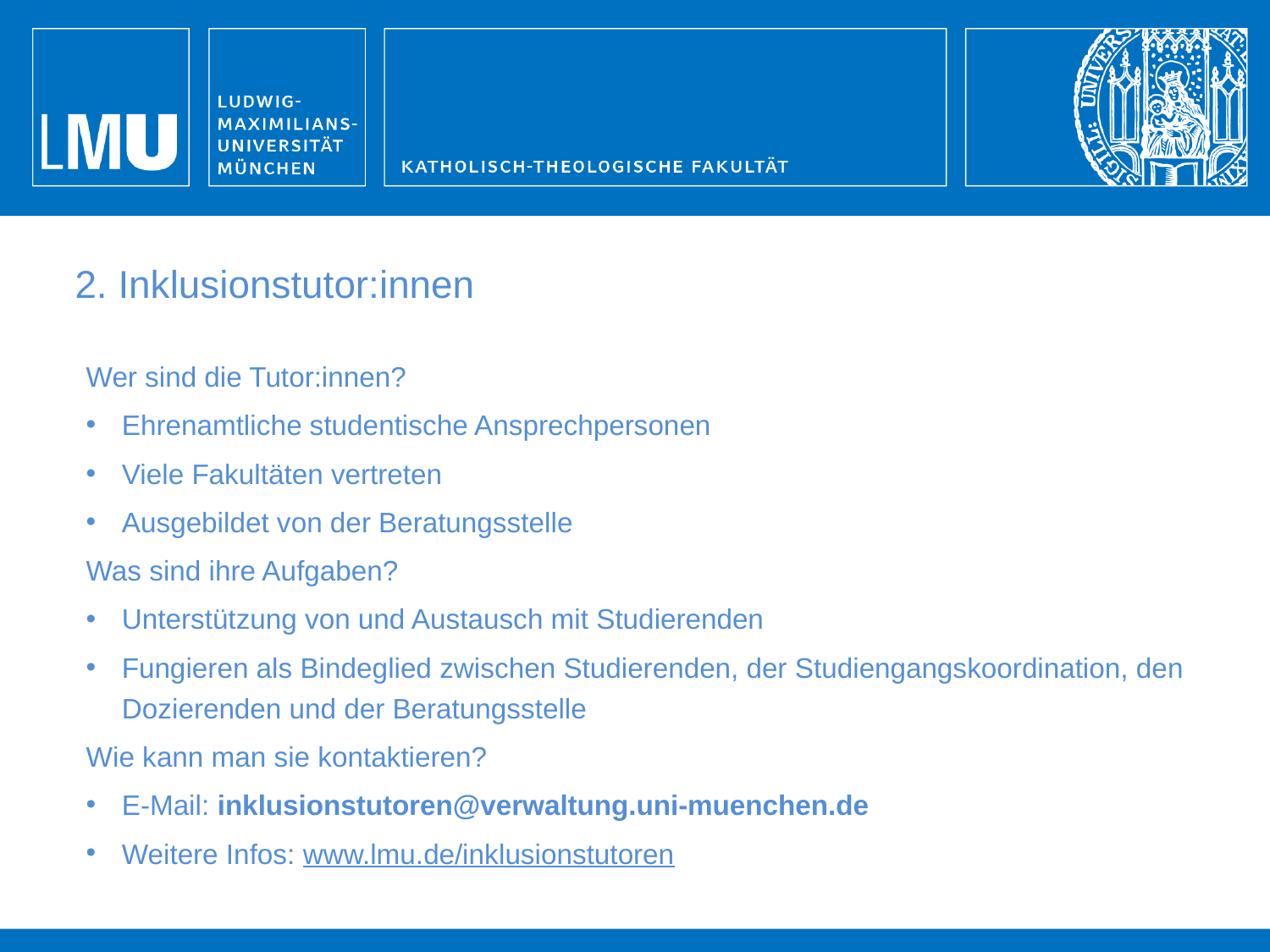

2. Inklusionstutor:innen

Wer sind die Tutor:innen?
Ehrenamtliche studentische Ansprechpersonen
Viele Fakultäten vertreten
Ausgebildet von der Beratungsstelle
Was sind ihre Aufgaben?
Unterstützung von und Austausch mit Studierenden
Fungieren als Bindeglied zwischen Studierenden, der Studiengangskoordination, den Dozierenden und der Beratungsstelle
Wie kann man sie kontaktieren?
E-Mail: inklusionstutoren@verwaltung.uni-muenchen.de
Weitere Infos: www.lmu.de/inklusionstutoren